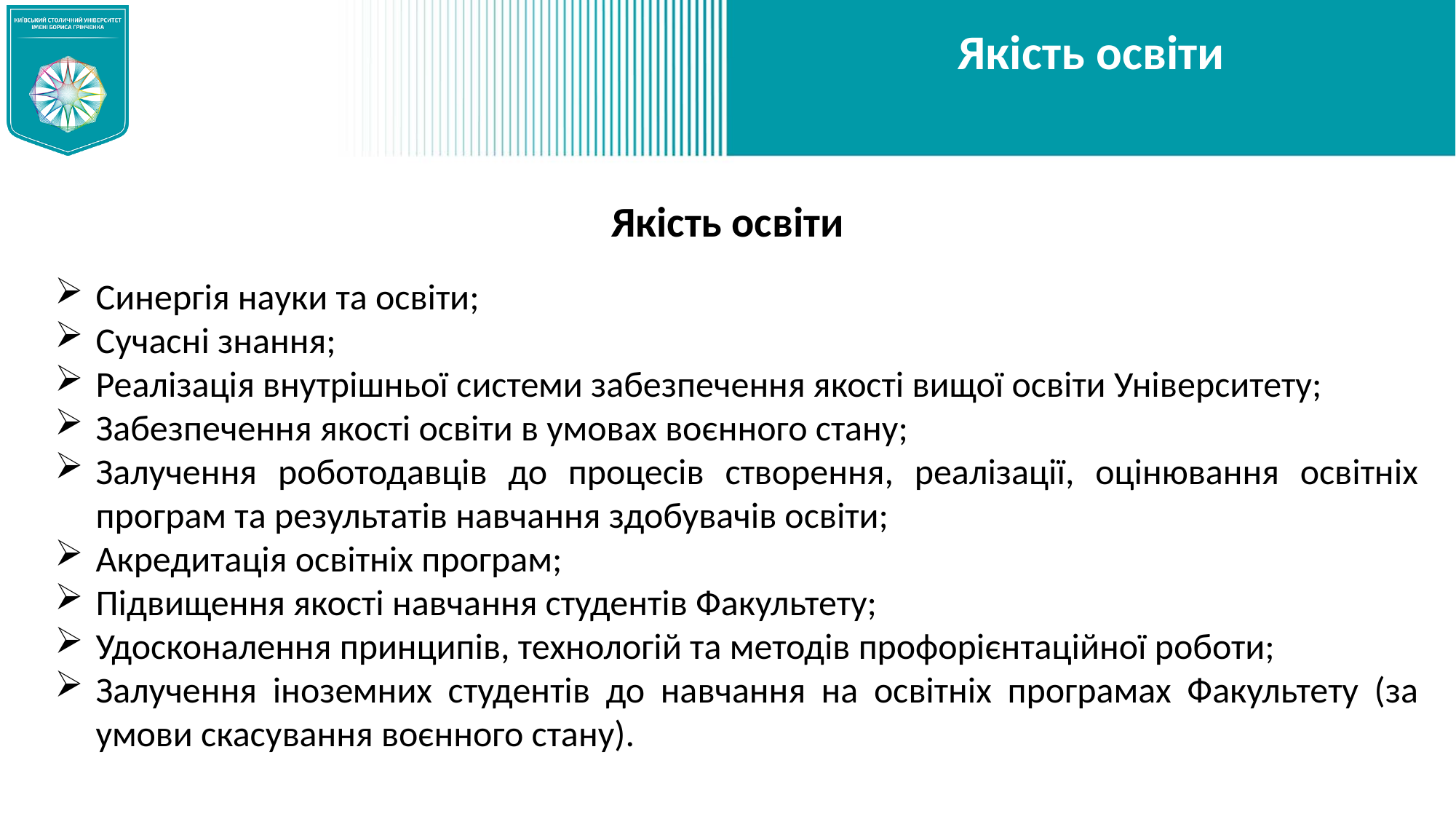

# Якість освіти
Якість освіти
Синергія науки та освіти;
Сучасні знання;
Реалізація внутрішньої системи забезпечення якості вищої освіти Університету;
Забезпечення якості освіти в умовах воєнного стану;
Залучення роботодавців до процесів створення, реалізації, оцінювання освітніх програм та результатів навчання здобувачів освіти;
Акредитація освітніх програм;
Підвищення якості навчання студентів Факультету;
Удосконалення принципів, технологій та методів профорієнтаційної роботи;
Залучення іноземних студентів до навчання на освітніх програмах Факультету (за умови скасування воєнного стану).